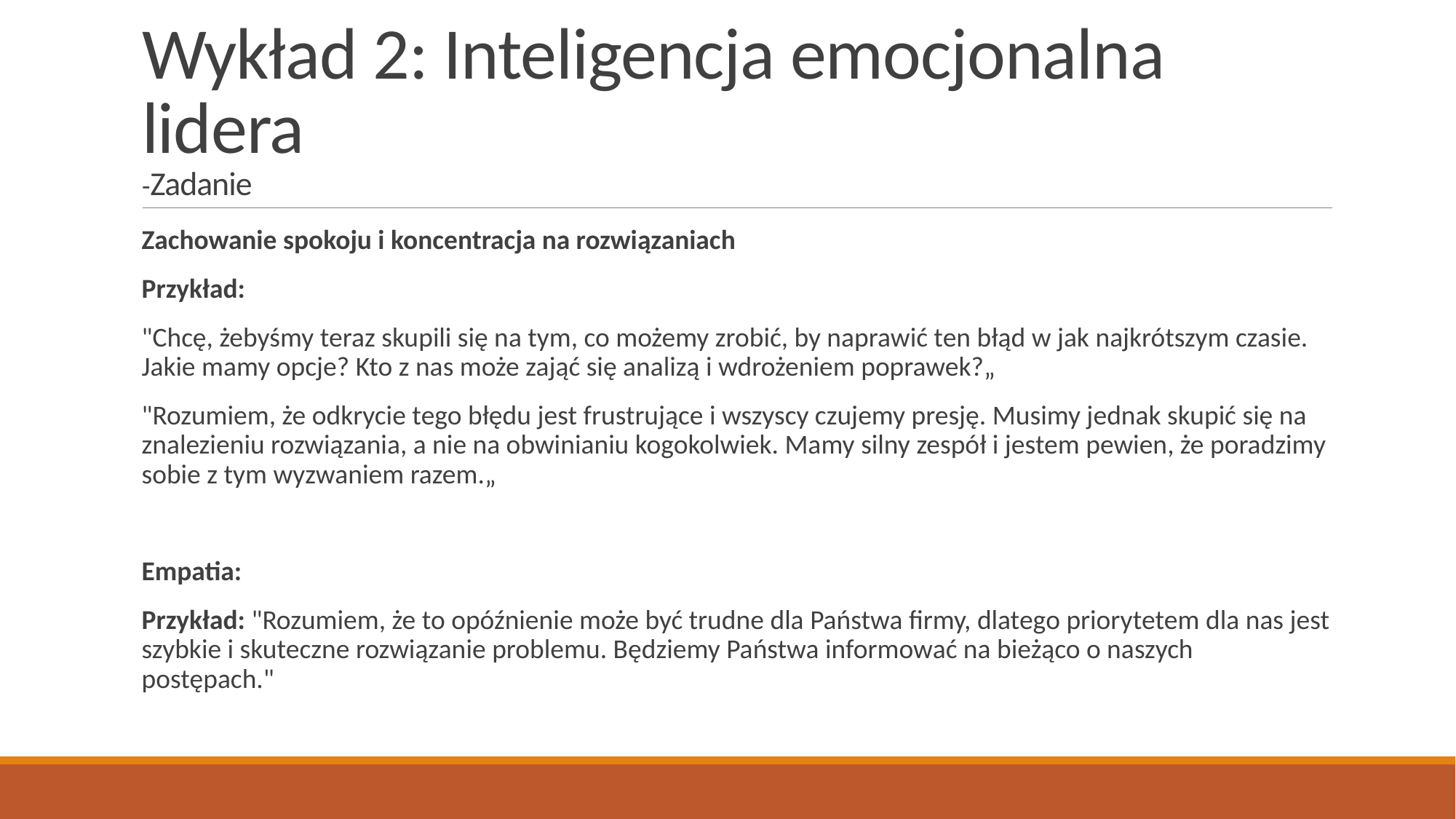

# Wykład 2: Inteligencja emocjonalna lidera -Zadanie
Zachowanie spokoju i koncentracja na rozwiązaniach
Przykład:
"Chcę, żebyśmy teraz skupili się na tym, co możemy zrobić, by naprawić ten błąd w jak najkrótszym czasie. Jakie mamy opcje? Kto z nas może zająć się analizą i wdrożeniem poprawek?„
"Rozumiem, że odkrycie tego błędu jest frustrujące i wszyscy czujemy presję. Musimy jednak skupić się na znalezieniu rozwiązania, a nie na obwinianiu kogokolwiek. Mamy silny zespół i jestem pewien, że poradzimy sobie z tym wyzwaniem razem.„

Empatia:
Przykład: "Rozumiem, że to opóźnienie może być trudne dla Państwa firmy, dlatego priorytetem dla nas jest szybkie i skuteczne rozwiązanie problemu. Będziemy Państwa informować na bieżąco o naszych postępach."